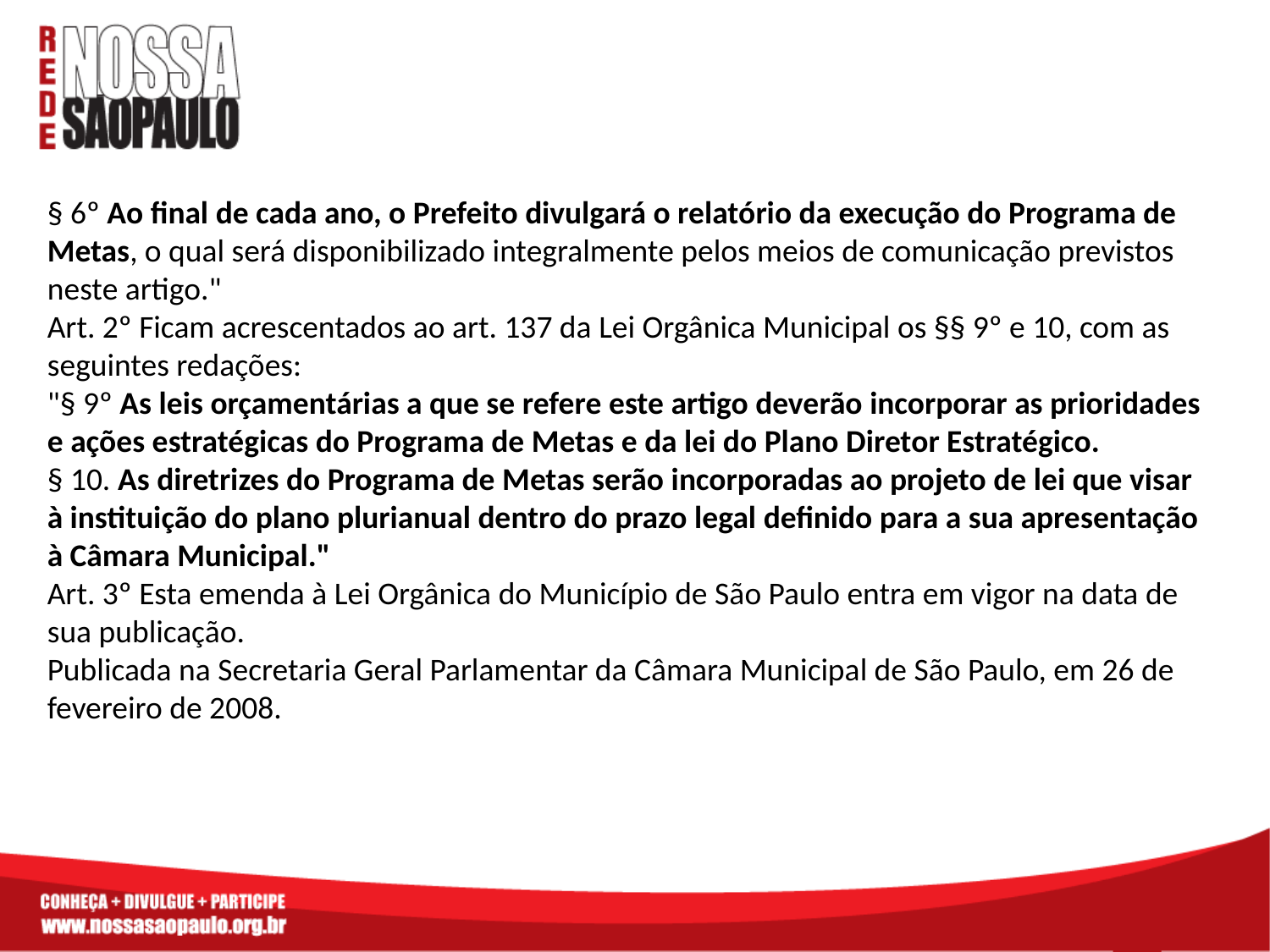

§ 6º Ao final de cada ano, o Prefeito divulgará o relatório da execução do Programa de Metas, o qual será disponibilizado integralmente pelos meios de comunicação previstos neste artigo."
Art. 2º Ficam acrescentados ao art. 137 da Lei Orgânica Municipal os §§ 9º e 10, com as seguintes redações:
"§ 9º As leis orçamentárias a que se refere este artigo deverão incorporar as prioridades e ações estratégicas do Programa de Metas e da lei do Plano Diretor Estratégico.
§ 10. As diretrizes do Programa de Metas serão incorporadas ao projeto de lei que visar à instituição do plano plurianual dentro do prazo legal definido para a sua apresentação à Câmara Municipal."
Art. 3º Esta emenda à Lei Orgânica do Município de São Paulo entra em vigor na data de sua publicação.
Publicada na Secretaria Geral Parlamentar da Câmara Municipal de São Paulo, em 26 de fevereiro de 2008.